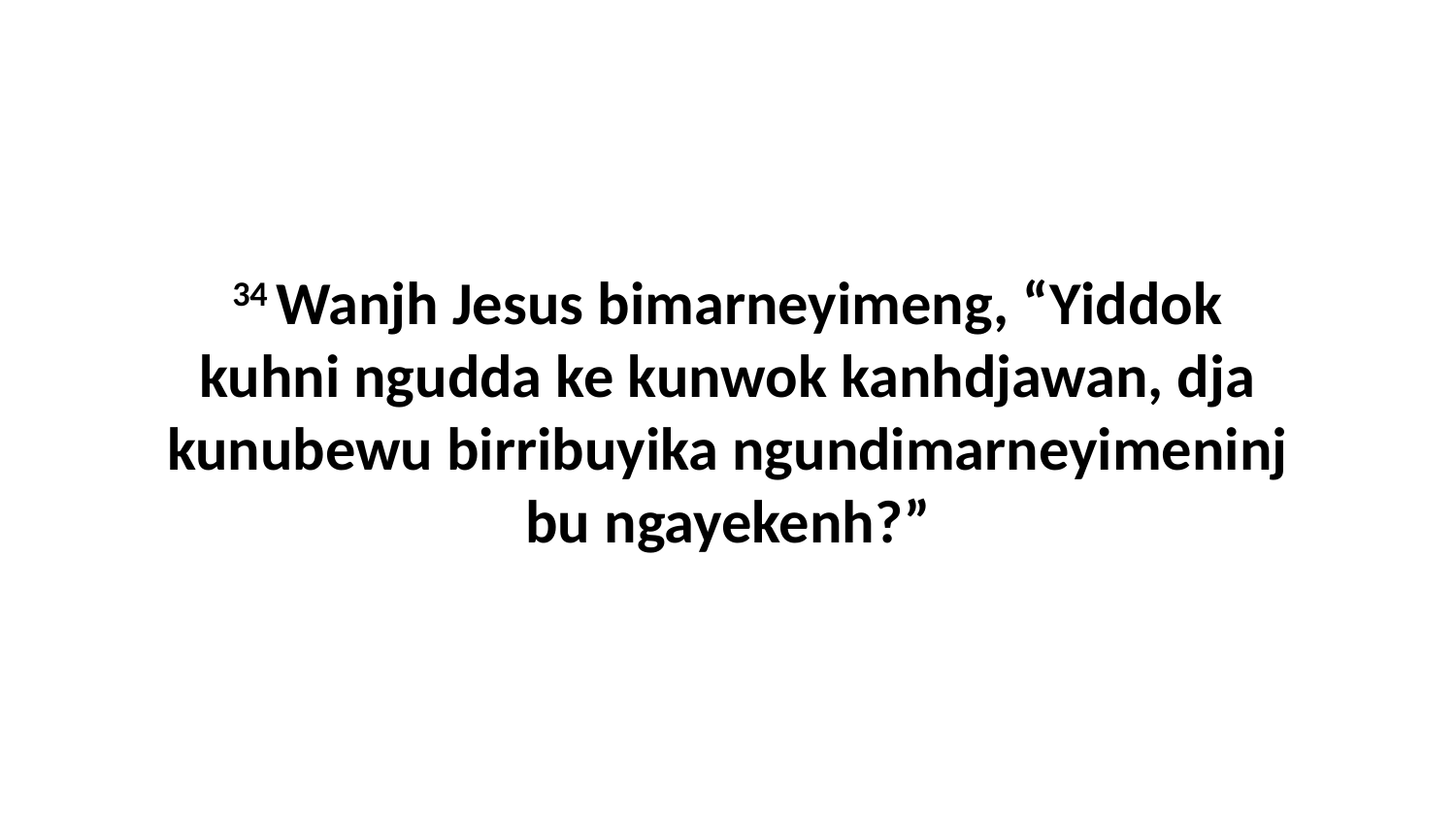

34 Wanjh Jesus bimarneyimeng, “Yiddok kuhni ngudda ke kunwok kanhdjawan, dja kunubewu birribuyika ngundimarneyimeninj bu ngayekenh?”